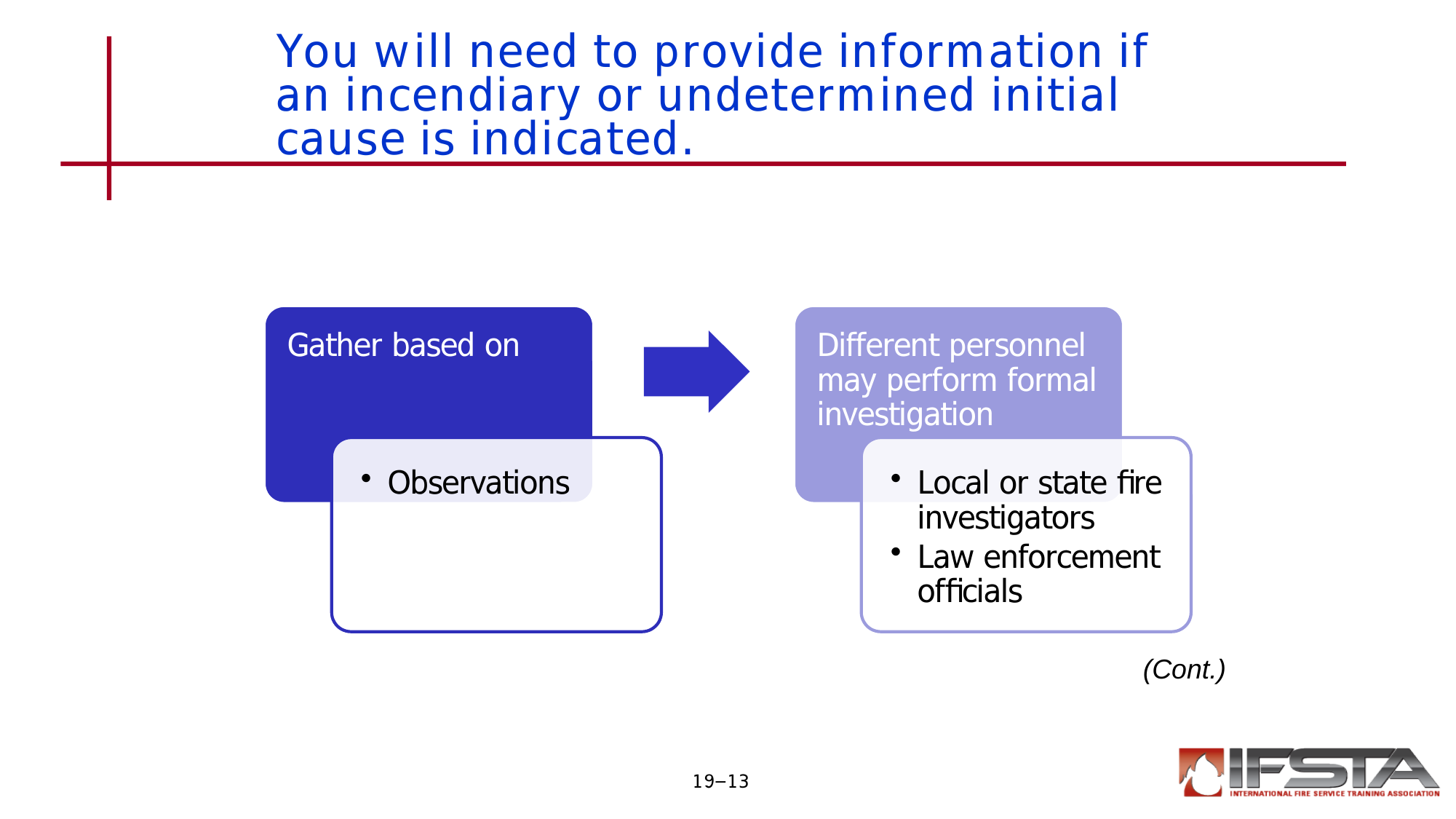

# You will need to provide information if an incendiary or undetermined initial cause is indicated.
Gather based on
Observations

Different personnel may perform formal investigation
Local or state fire investigators
Law enforcement officials
(Cont.)
19–13